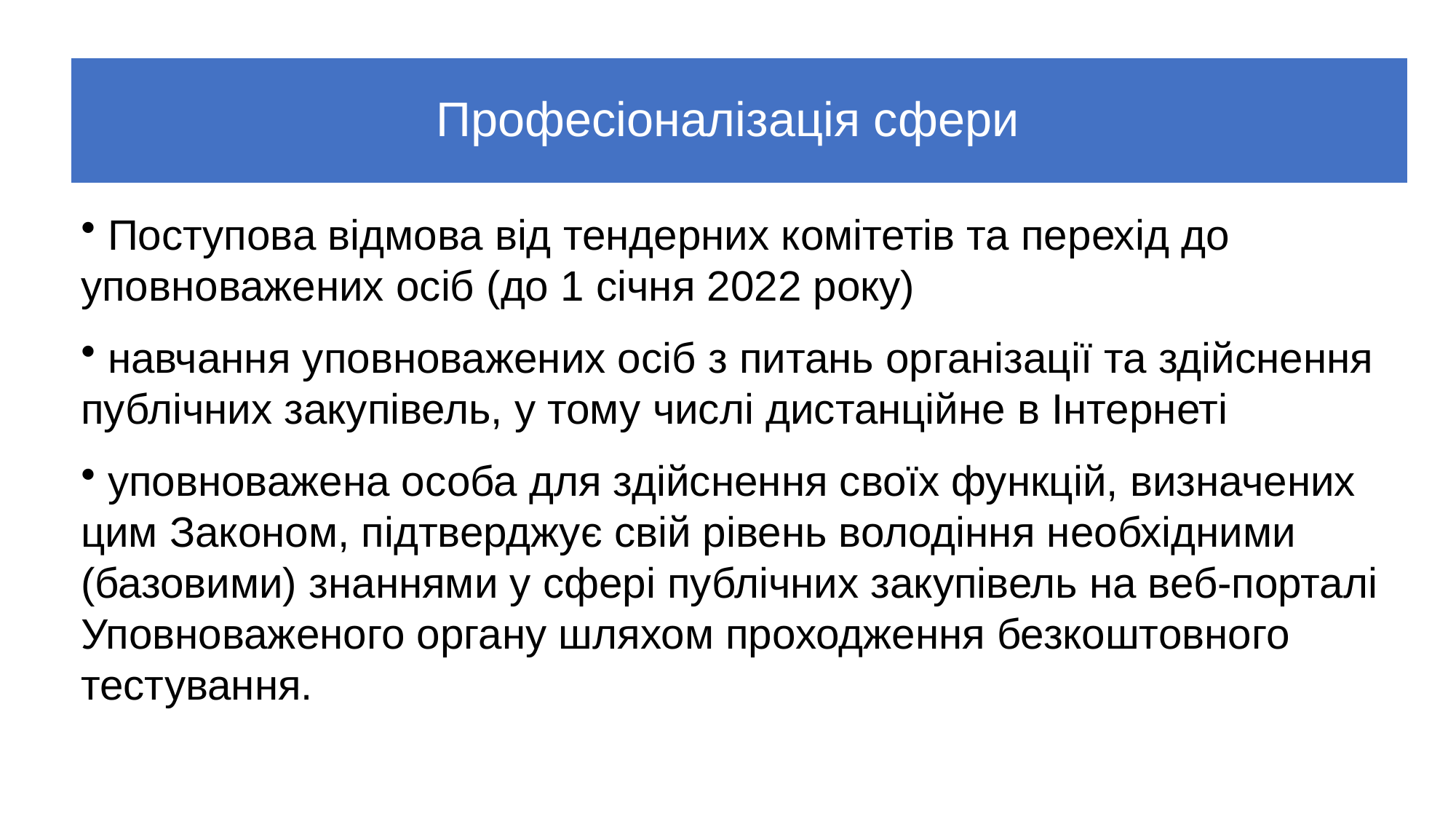

Професіоналізація сфери
 Поступова відмова від тендерних комітетів та перехід до уповноважених осіб (до 1 січня 2022 року)
 навчання уповноважених осіб з питань організації та здійснення публічних закупівель, у тому числі дистанційне в Інтернеті
 уповноважена особа для здійснення своїх функцій, визначених цим Законом, підтверджує свій рівень володіння необхідними (базовими) знаннями у сфері публічних закупівель на веб-порталі Уповноваженого органу шляхом проходження безкоштовного тестування.